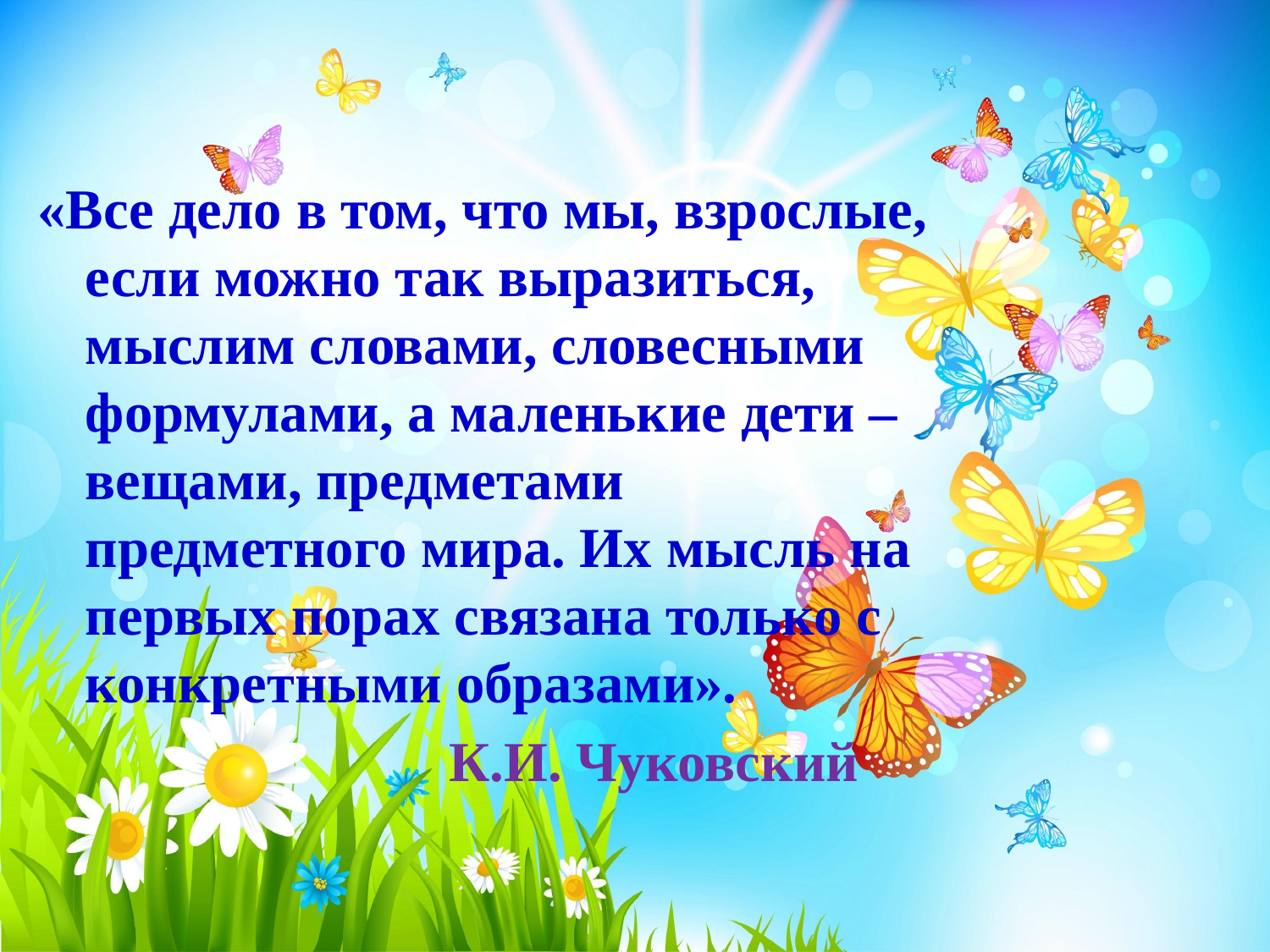

«Все дело в том, что мы, взрослые, если можно так выразиться, мыслим словами, словесными формулами, а маленькие дети – вещами, предметами предметного мира. Их мысль на первых порах связана только с конкретными образами».
                             К.И. Чуковский